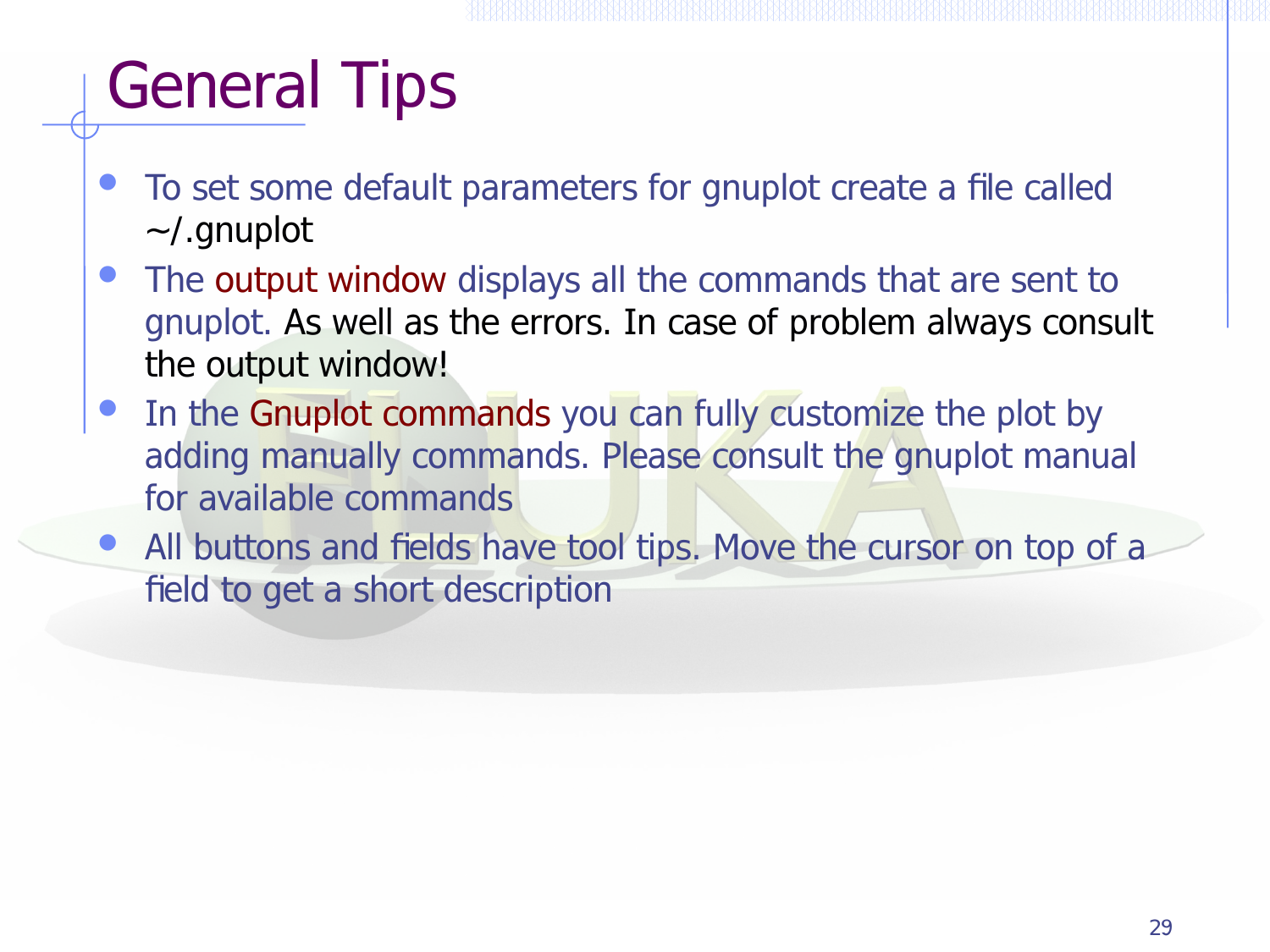

# General Tips
To set some default parameters for gnuplot create a file called ~/.gnuplot
The output window displays all the commands that are sent to gnuplot. As well as the errors. In case of problem always consult the output window!
In the Gnuplot commands you can fully customize the plot by adding manually commands. Please consult the gnuplot manual for available commands
All buttons and fields have tool tips. Move the cursor on top of a field to get a short description
29